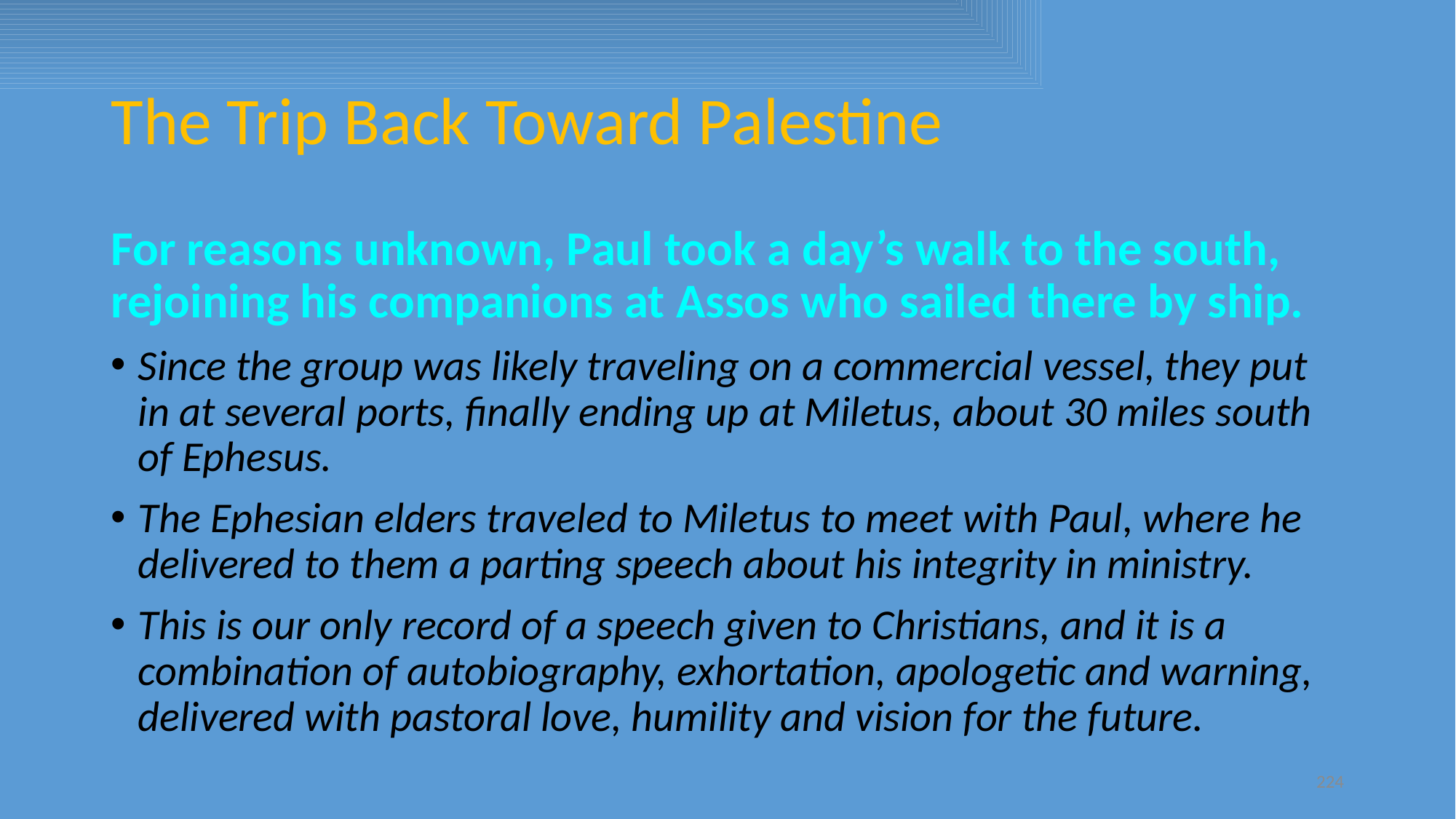

# The Trip Back Toward Palestine
For reasons unknown, Paul took a day’s walk to the south, rejoining his companions at Assos who sailed there by ship.
Since the group was likely traveling on a commercial vessel, they put in at several ports, finally ending up at Miletus, about 30 miles south of Ephesus.
The Ephesian elders traveled to Miletus to meet with Paul, where he delivered to them a parting speech about his integrity in ministry.
This is our only record of a speech given to Christians, and it is a combination of autobiography, exhortation, apologetic and warning, delivered with pastoral love, humility and vision for the future.
224